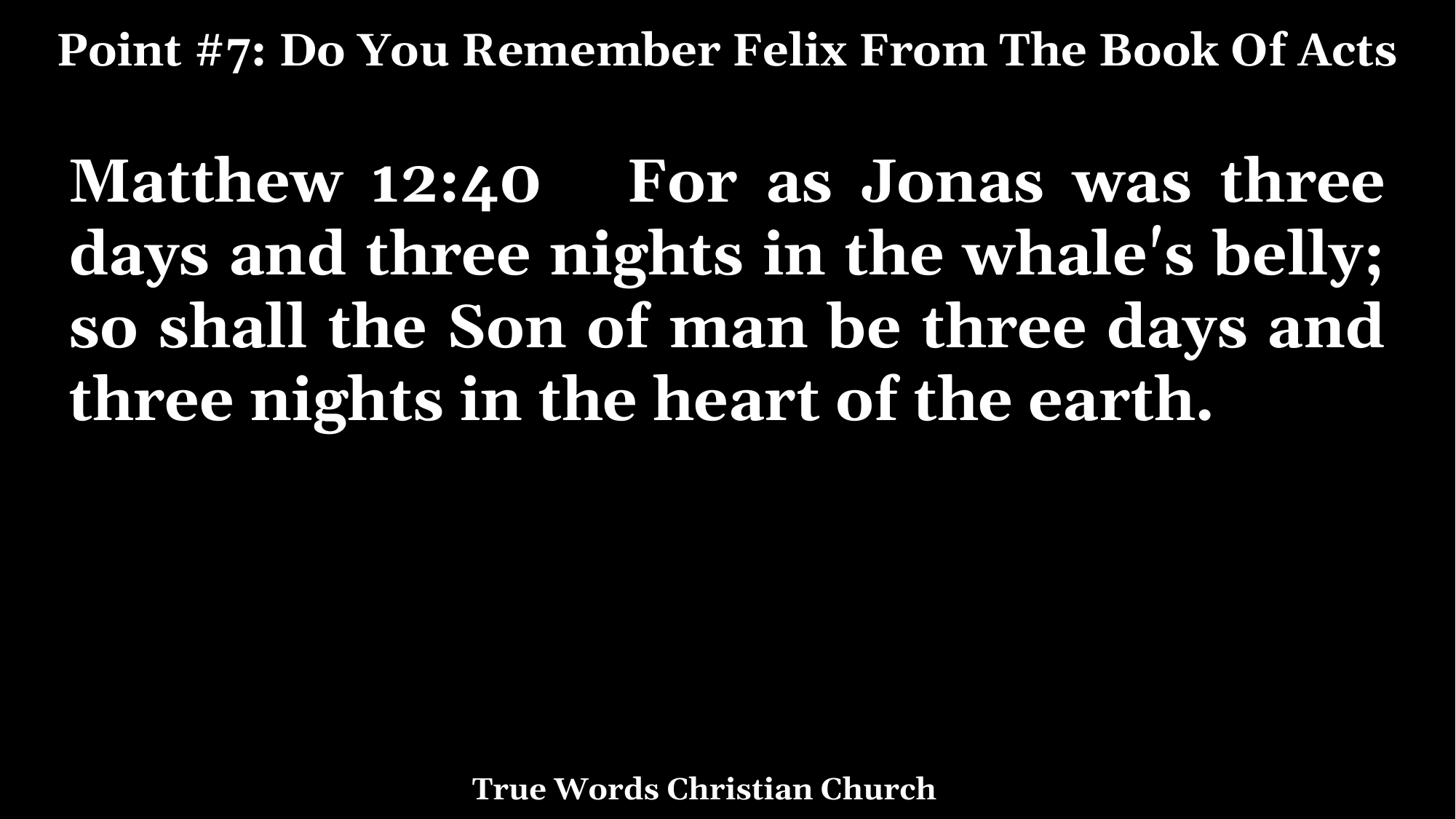

Point #7: Do You Remember Felix From The Book Of Acts
Matthew 12:40   For as Jonas was three days and three nights in the whale's belly; so shall the Son of man be three days and three nights in the heart of the earth.
True Words Christian Church